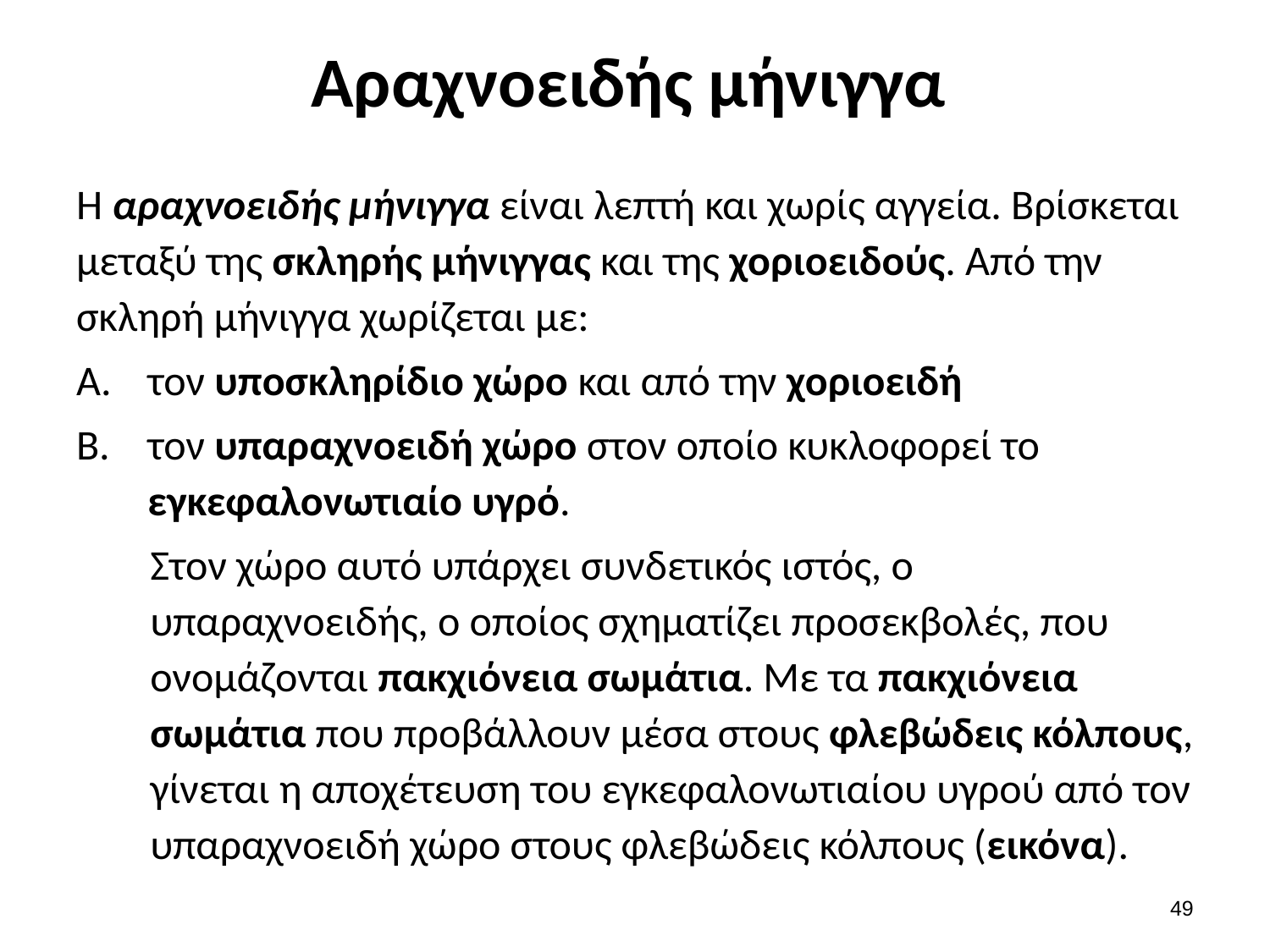

# Αραχνοειδής μήνιγγα
Η αραχνοειδής μήνιγγα είναι λεπτή και χωρίς αγγεία. Βρίσκεται μεταξύ της σκληρής μήνιγγας και της χοριοειδούς. Από την σκληρή μήνιγγα χωρίζεται με:
τον υποσκληρίδιο χώρο και από την χοριοειδή
τον υπαραχνοειδή χώρο στον οποίο κυκλοφορεί το εγκεφαλονωτιαίο υγρό.
Στον χώρο αυτό υπάρχει συνδετικός ιστός, ο υπαραχνοειδής, ο οποίος σχηματίζει προσεκβολές, που ονομάζονται πακχιόνεια σωμάτια. Με τα πακχιόνεια σωμάτια που προβάλλουν μέσα στους φλεβώδεις κόλπους, γίνεται η αποχέτευση του εγκεφαλονωτιαίου υγρού από τον υπαραχνοειδή χώρο στους φλεβώδεις κόλπους (εικόνα).
49